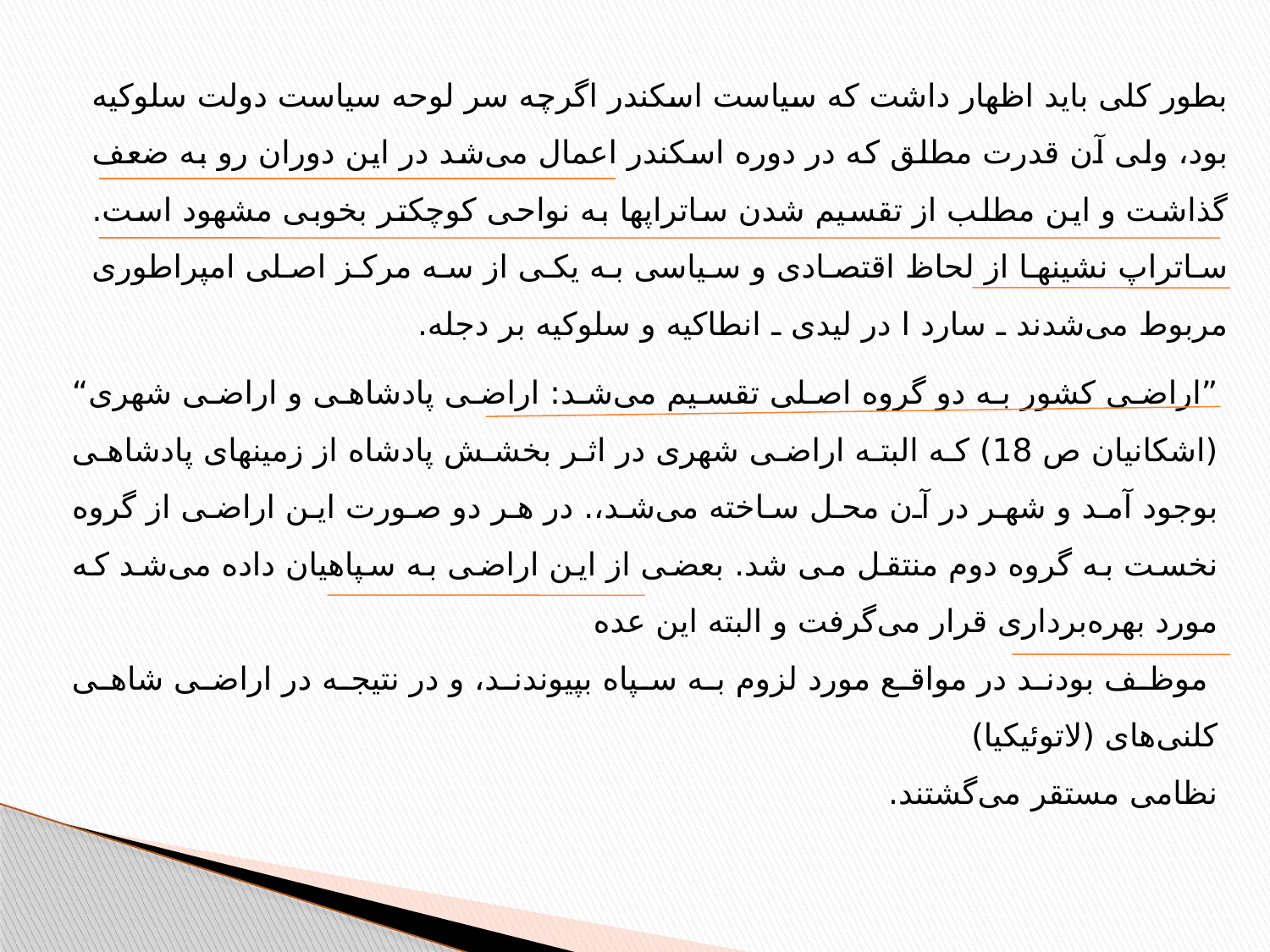

بطور كلی باید اظهار داشت كه سیاست اسكندر اگرچه سر لوحه سیاست دولت سلوكیه بود، ولی آن قدرت مطلق كه در دوره اسكندر اعمال می‌شد در این دوران رو به ضعف گذاشت و این مطلب از تقسیم شدن ساتراپها به نواحی كوچكتر بخوبی مشهود است. ساتراپ نشینها از لحاظ اقتصادی و سیاسی به یكی از سه مركز اصلی امپراطوری مربوط می‌شدند ـ سارد ا در لیدی ـ انطاكیه و سلوكیه بر دجله.
”اراضی كشور به دو گروه اصلی تقسیم می‌شد: اراضی پادشاهی و اراضی شهری“ (اشكانیان ص 18) كه البته اراضی شهری در اثر بخشش پادشاه از زمینهای پادشاهی بوجود آمد و شهر در آن محل ساخته می‌شد،. در هر دو صورت این اراضی از گروه نخست به گروه دوم منتقل می شد. بعضی از این اراضی به سپاهیان داده می‌شد كه مورد بهره‌برداری قرار می‌گرفت و البته این عده
 موظف بودند در مواقع مورد لزوم به سپاه بپیوندند، و در نتیجه در اراضی شاهی كلنی‌های (لاتوئیكیا)
نظامی مستقر می‌گشتند.